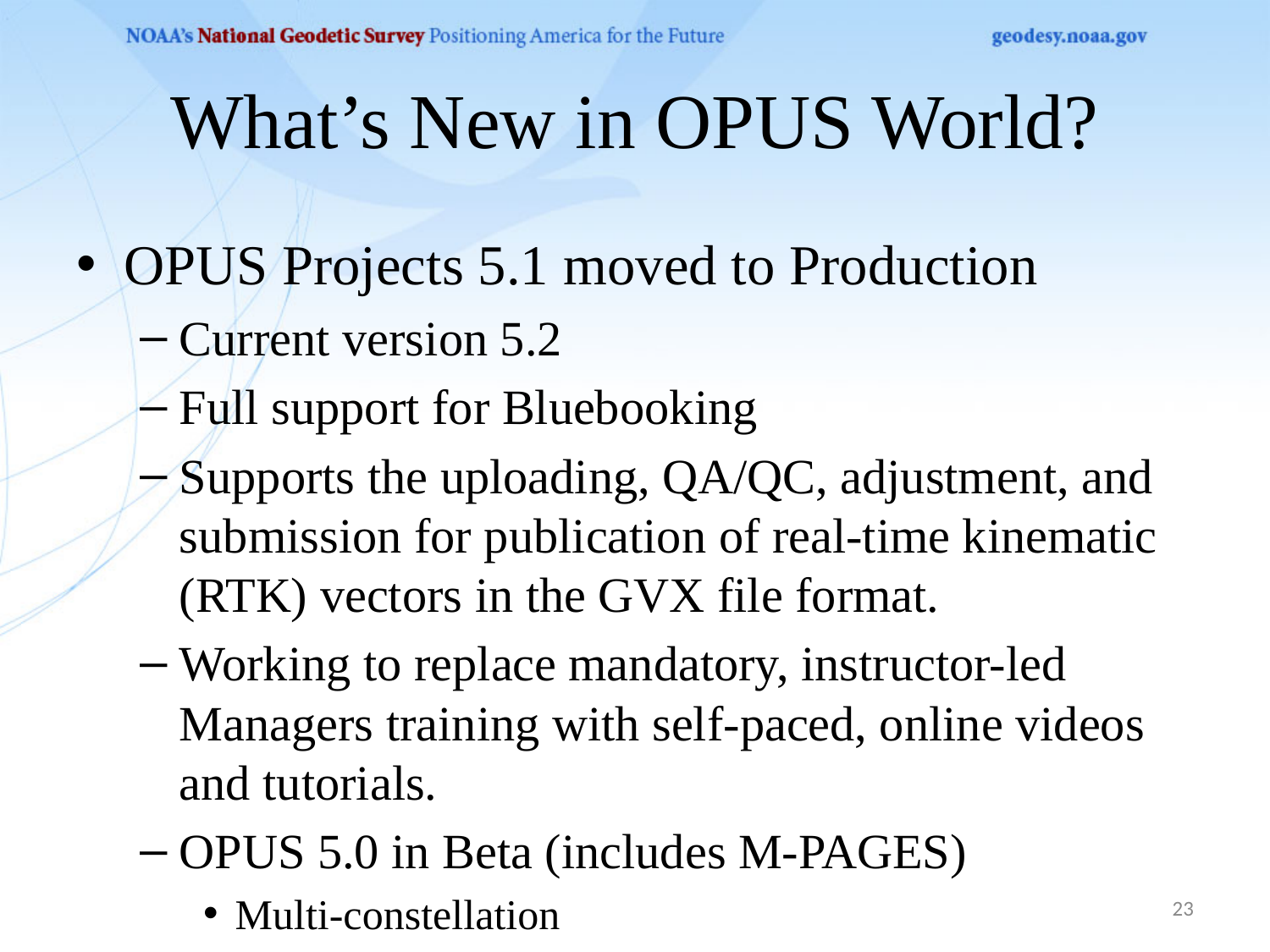

# What’s New in OPUS World?
OPUS Projects 5.1 moved to Production
Current version 5.2
Full support for Bluebooking
Supports the uploading, QA/QC, adjustment, and submission for publication of real-time kinematic (RTK) vectors in the GVX file format.
Working to replace mandatory, instructor-led  Managers training with self-paced, online videos and tutorials.
OPUS 5.0 in Beta (includes M-PAGES)
Multi-constellation
23